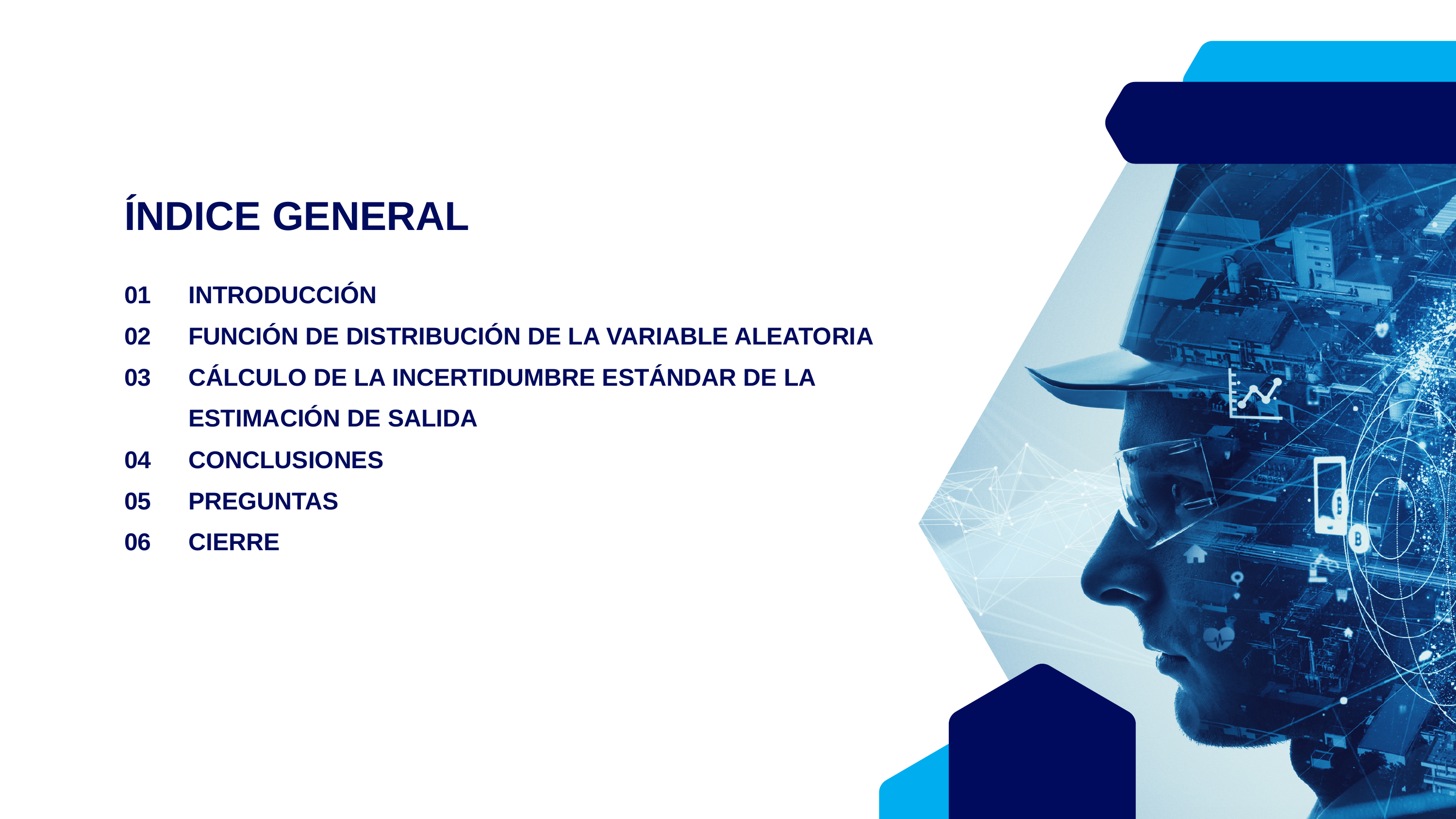

ÍNDICE GENERAL
01
02
03

04
05
06
INTRODUCCIÓN
FUNCIÓN DE DISTRIBUCIÓN DE LA VARIABLE ALEATORIA
CÁLCULO DE LA INCERTIDUMBRE ESTÁNDAR DE LA ESTIMACIÓN DE SALIDA
CONCLUSIONES
PREGUNTAS
CIERRE